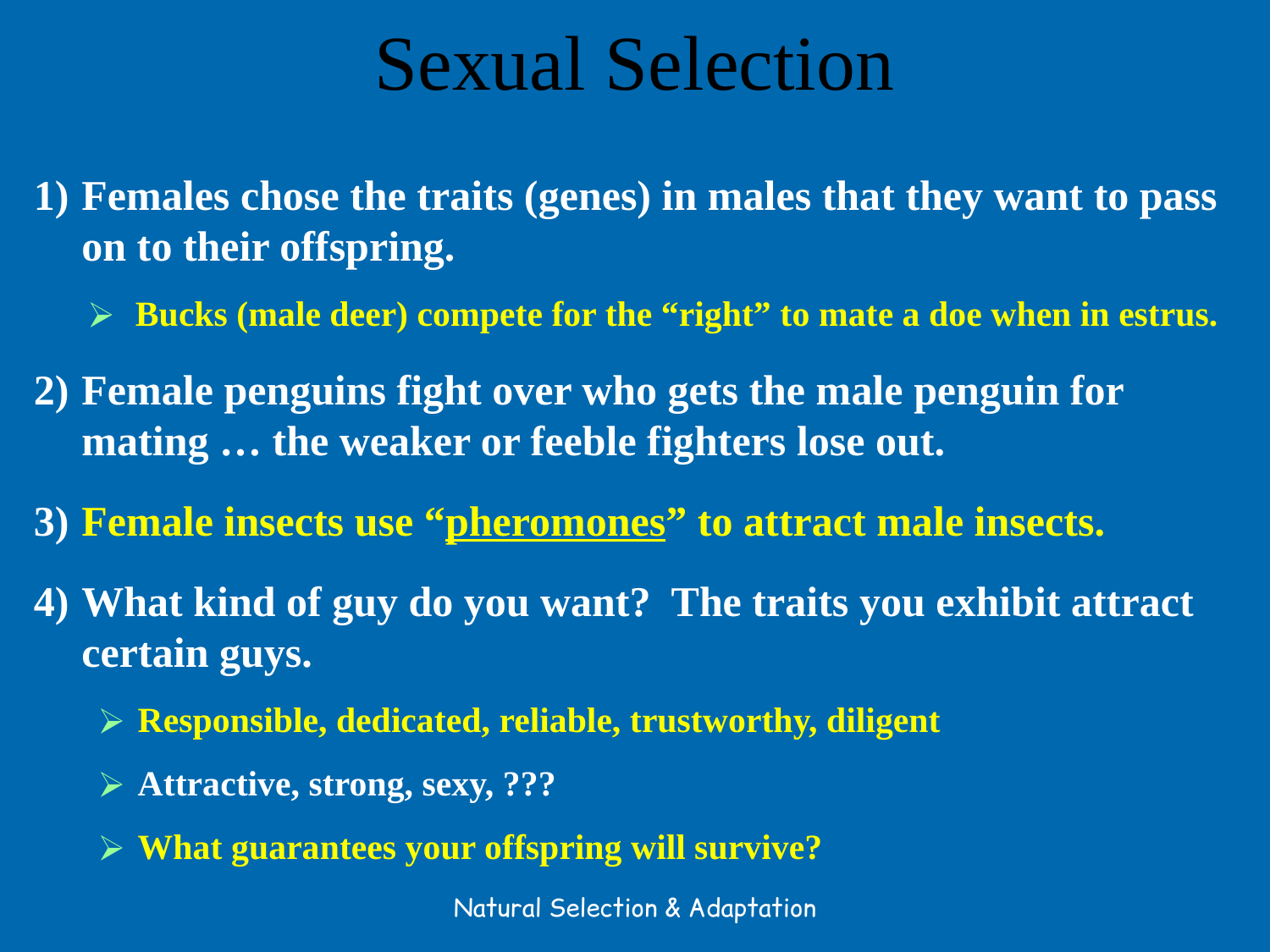

# Sexual Selection
1) 	Females chose the traits (genes) in males that they want to pass on to their offspring.
Bucks (male deer) compete for the “right” to mate a doe when in estrus.

2) 	Female penguins fight over who gets the male penguin for mating … the weaker or feeble fighters lose out.

3) 	Female insects use “pheromones” to attract male insects.

4) 	What kind of guy do you want?  The traits you exhibit attract certain guys.
Responsible, dedicated, reliable, trustworthy, diligent
Attractive, strong, sexy, ???
What guarantees your offspring will survive?

Natural Selection & Adaptation